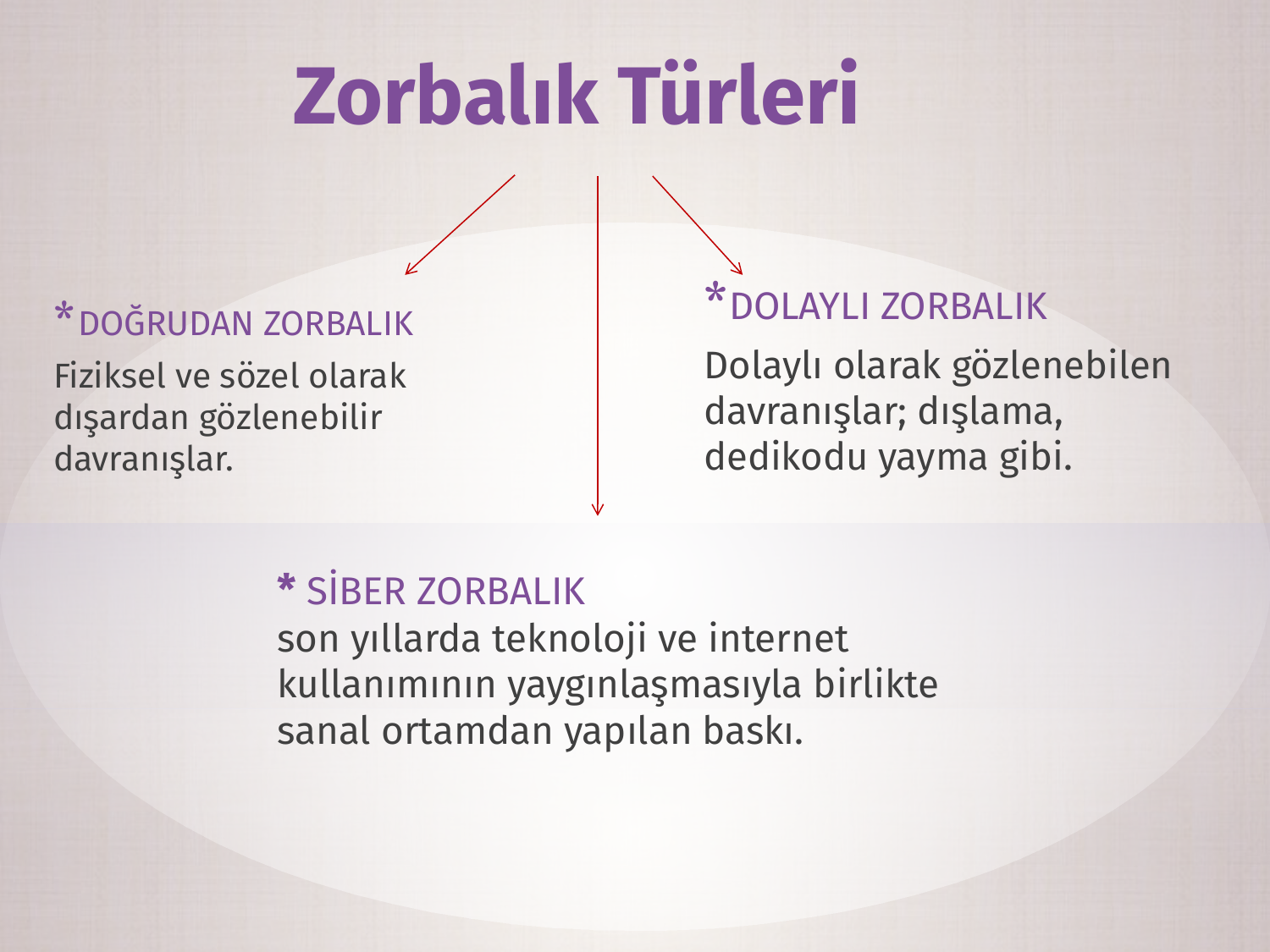

# Zorbalık Türleri
DOLAYLI ZORBALIK
Dolaylı olarak gözlenebilen davranışlar; dışlama, dedikodu yayma gibi.
DOĞRUDAN ZORBALIK
Fiziksel ve sözel olarak dışardan gözlenebilir davranışlar.
* SİBER ZORBALIK
son yıllarda teknoloji ve internet kullanımının yaygınlaşmasıyla birlikte sanal ortamdan yapılan baskı.